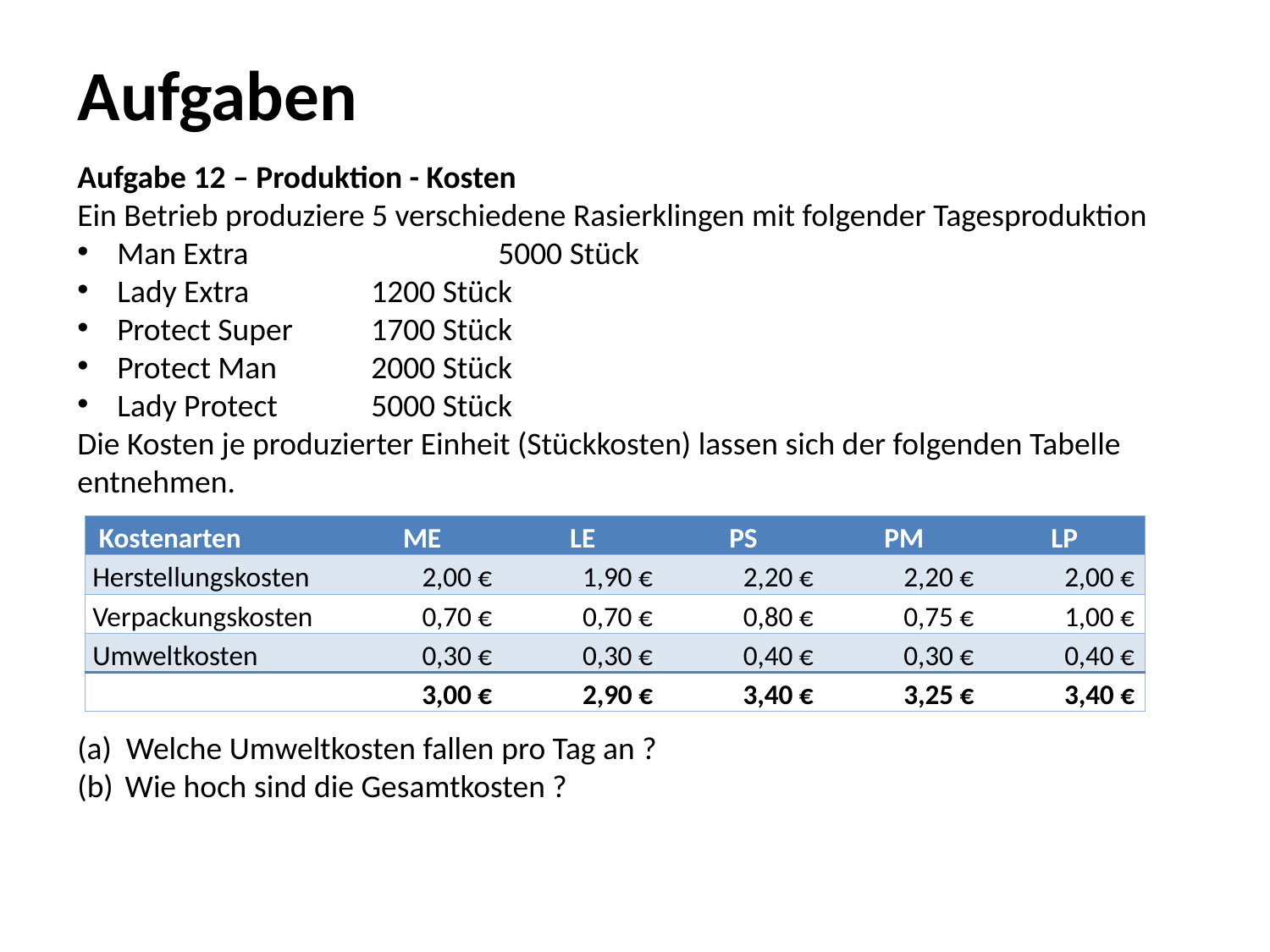

Aufgaben
Aufgabe 12 – Produktion - Kosten
Ein Betrieb produziere 5 verschiedene Rasierklingen mit folgender Tagesproduktion
Man Extra      		5000 Stück
Lady Extra              	1200 Stück
Protect Super       	1700 Stück
Protect Man          	2000 Stück
Lady Protect          	5000 Stück
Die Kosten je produzierter Einheit (Stückkosten) lassen sich der folgenden Tabelle entnehmen.

(a)  Welche Umweltkosten fallen pro Tag an ?
Wie hoch sind die Gesamtkosten ?
| Kostenarten | ME | LE | PS | PM | LP |
| --- | --- | --- | --- | --- | --- |
| Herstellungskosten | 2,00 € | 1,90 € | 2,20 € | 2,20 € | 2,00 € |
| Verpackungskosten | 0,70 € | 0,70 € | 0,80 € | 0,75 € | 1,00 € |
| Umweltkosten | 0,30 € | 0,30 € | 0,40 € | 0,30 € | 0,40 € |
|  | 3,00 € | 2,90 € | 3,40 € | 3,25 € | 3,40 € |